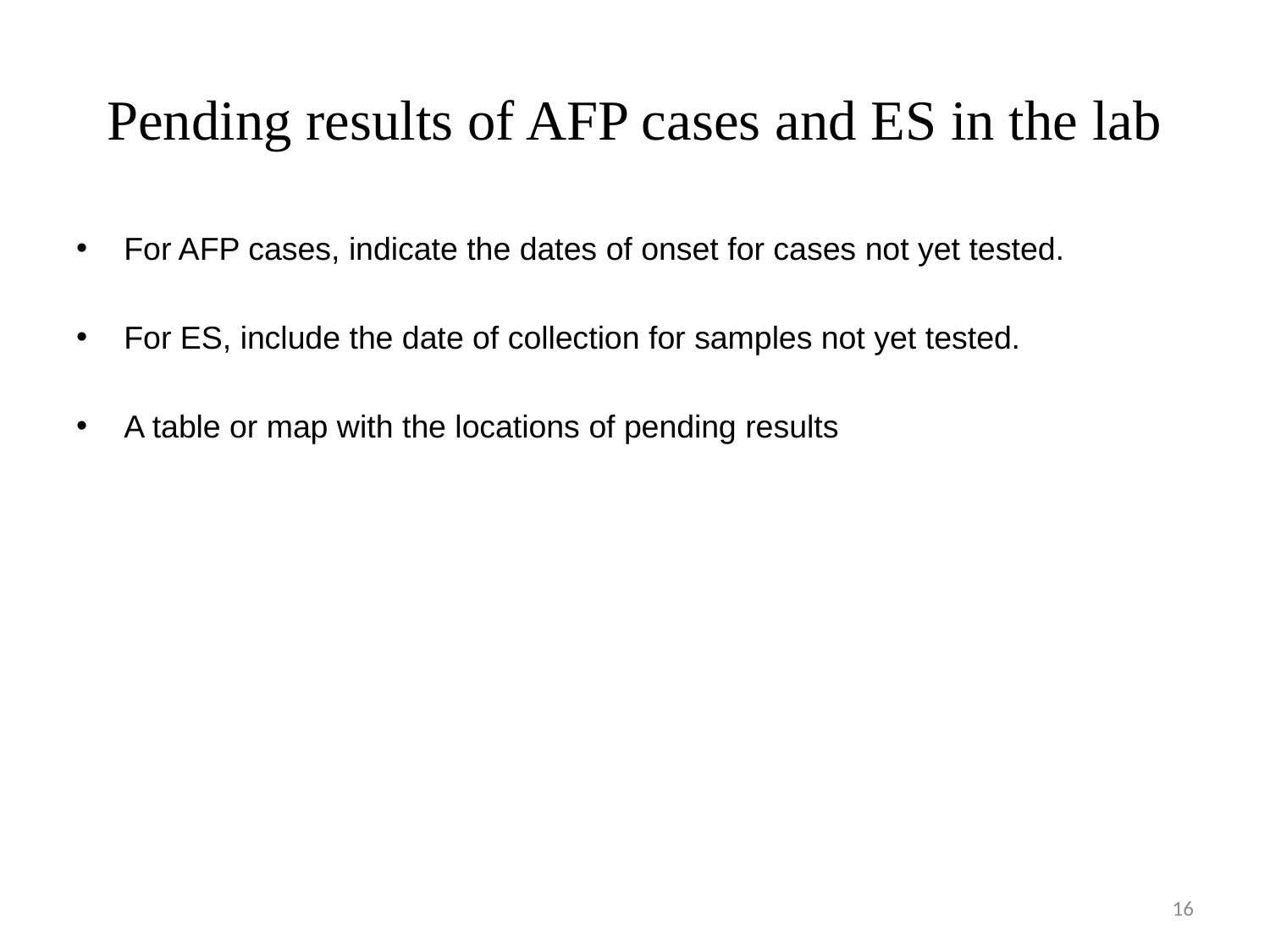

# Pending results of AFP cases and ES in the lab
For AFP cases, indicate the dates of onset for cases not yet tested.

For ES, include the date of collection for samples not yet tested.

A table or map with the locations of pending results

16